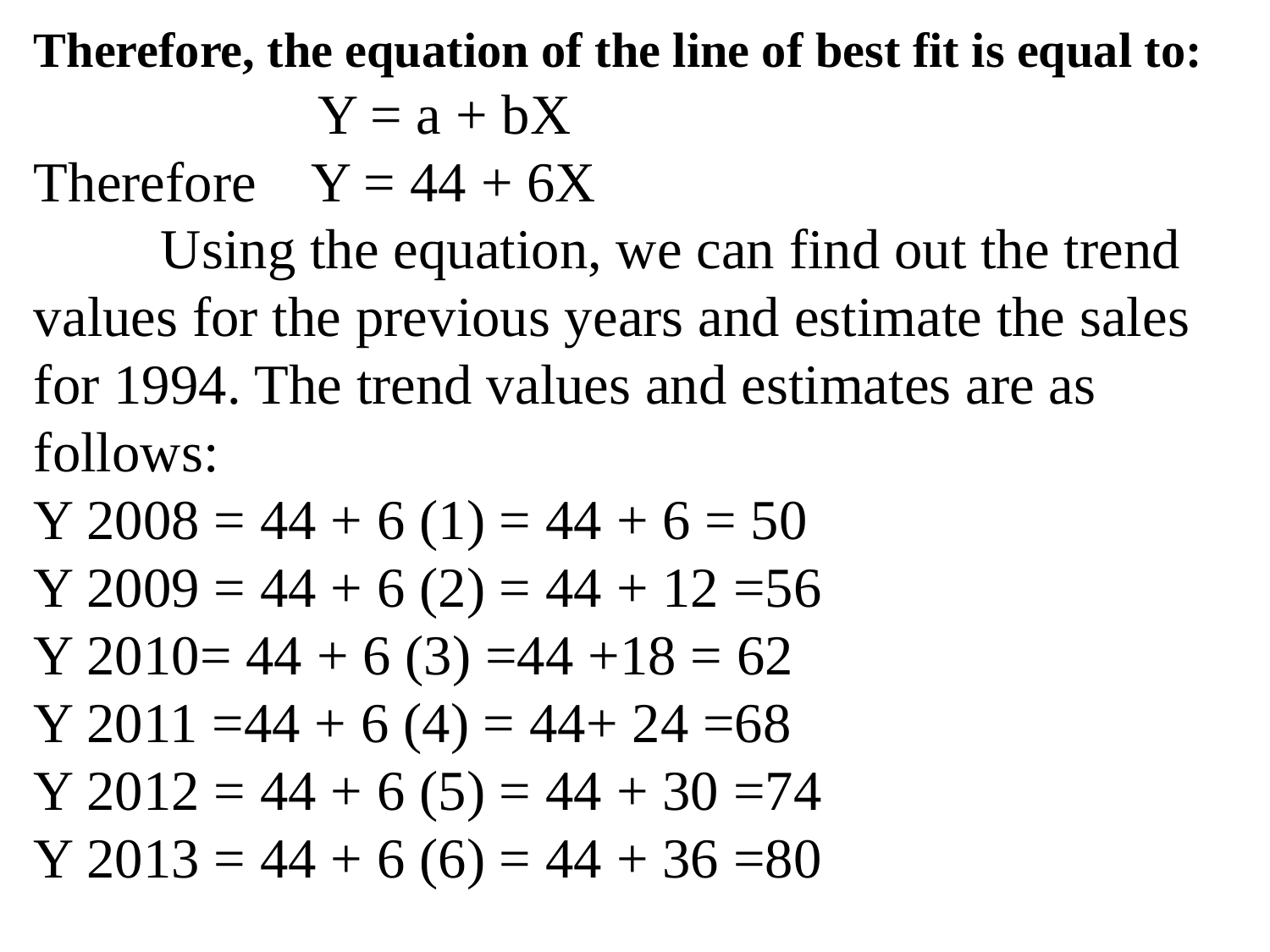

Therefore, the equation of the line of best fit is equal to:
                    Y = a + bX
Therefore    Y = 44 + 6X
	Using the equation, we can find out the trend values for the previous years and estimate the sales for 1994. The trend values and estimates are as follows:
Y 2008 = 44 + 6 (1) = 44 + 6 = 50
Y 2009 = 44 + 6 (2) = 44 + 12 =56
Y 2010= 44 + 6 (3) =44 +18 = 62
Y 2011 =44 + 6 (4) = 44+ 24 =68
Y 2012 = 44 + 6 (5) = 44 + 30 =74
Y 2013 = 44 + 6 (6) = 44 + 36 =80